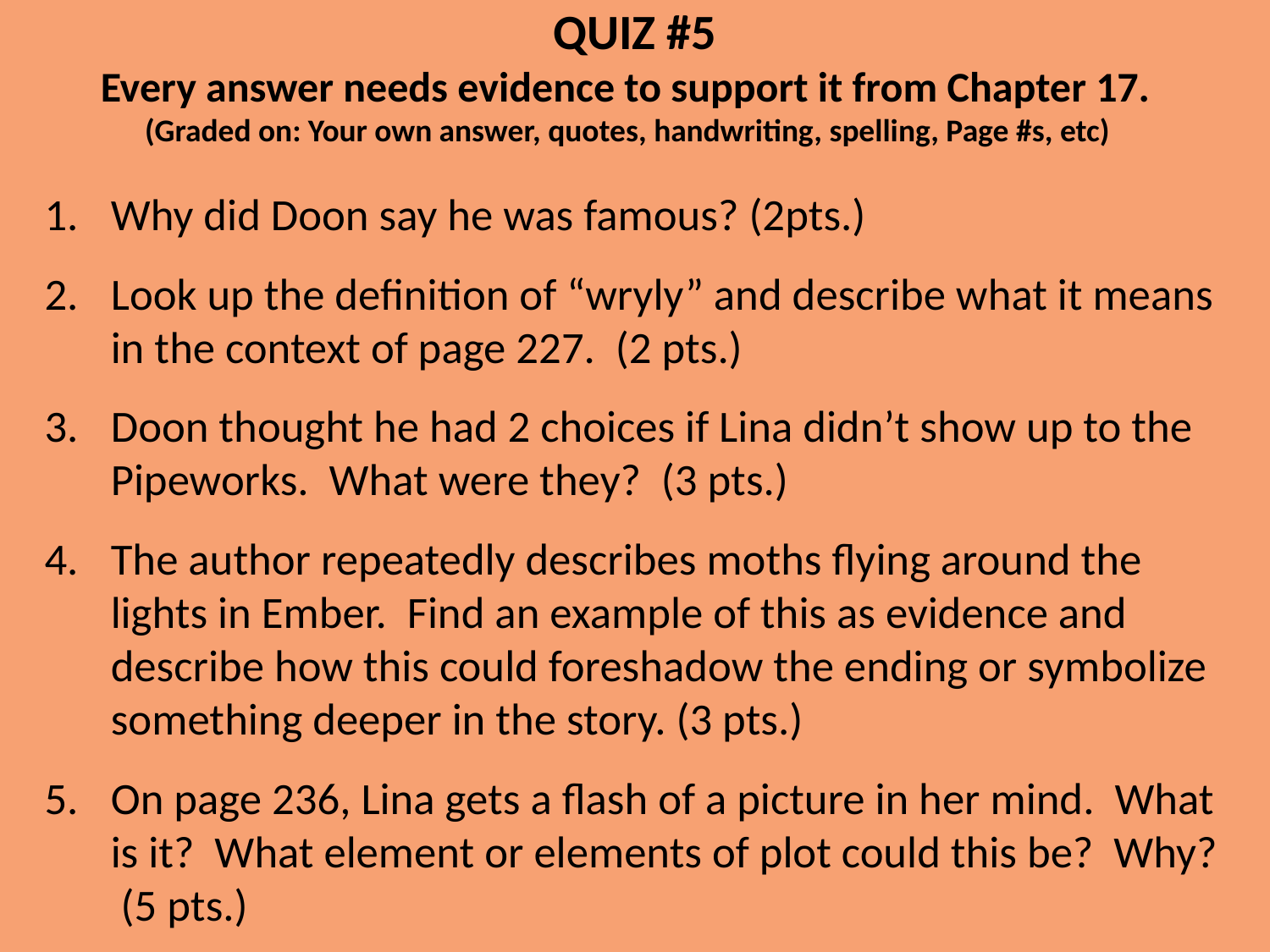

# QUIZ #5 Every answer needs evidence to support it from Chapter 17. (Graded on: Your own answer, quotes, handwriting, spelling, Page #s, etc)
Why did Doon say he was famous? (2pts.)
Look up the definition of “wryly” and describe what it means in the context of page 227.  (2 pts.)
Doon thought he had 2 choices if Lina didn’t show up to the Pipeworks.  What were they?  (3 pts.)
The author repeatedly describes moths flying around the lights in Ember.  Find an example of this as evidence and describe how this could foreshadow the ending or symbolize something deeper in the story. (3 pts.)
On page 236, Lina gets a flash of a picture in her mind.  What is it?  What element or elements of plot could this be?  Why?  (5 pts.)
When you finish, turn it in at THEHUB and begin reading Chapter 18.